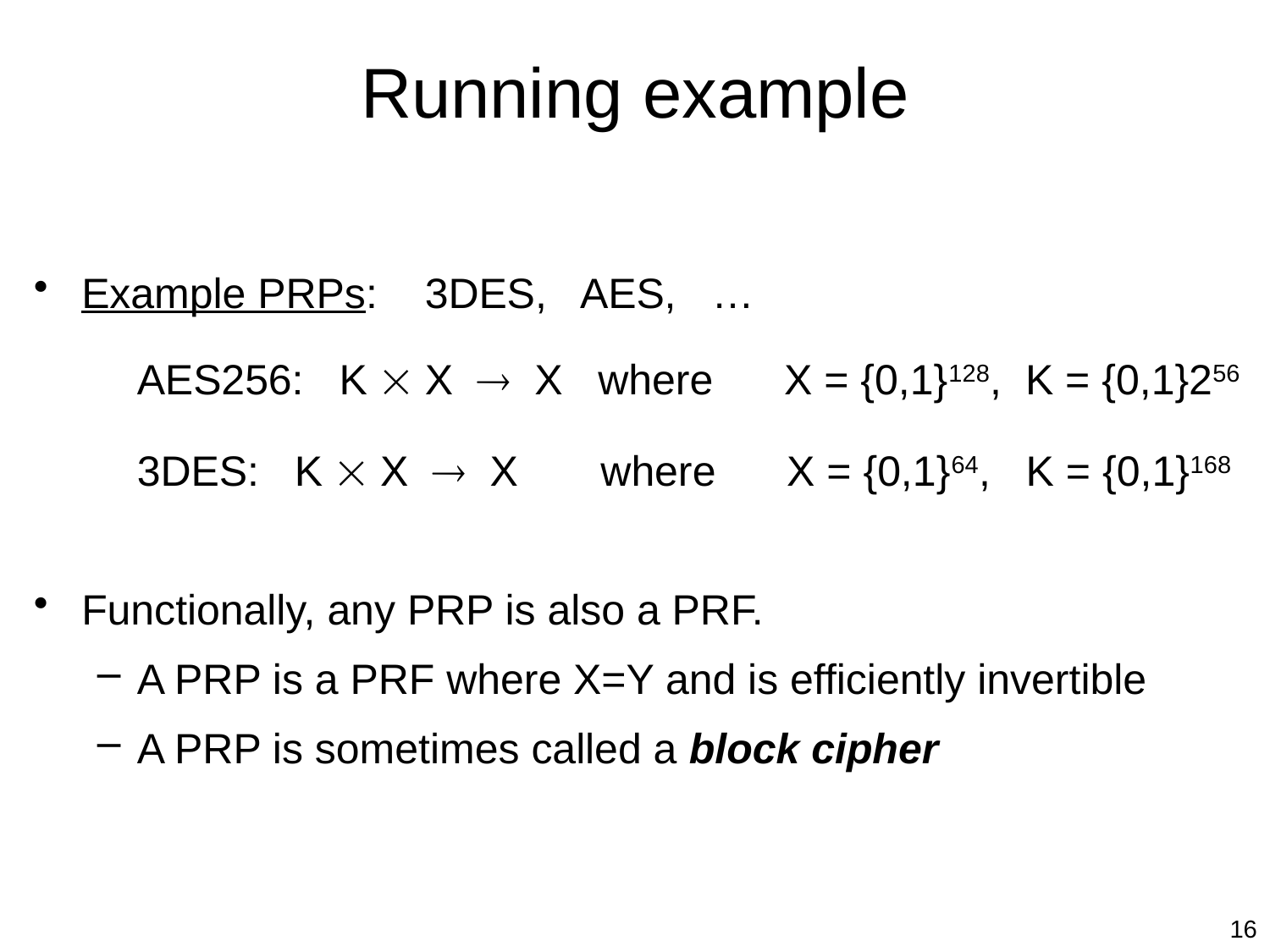

# Running example

Example PRPs:    3DES,   AES,   …
	AES256:   K × X  →  X   where      X = {0,1}128,  K = {0,1}256
	3DES:   K × X  →  X       where      X = {0,1}64,   K = {0,1}168

Functionally, any PRP is also a PRF.
A PRP is a PRF where X=Y and is efficiently invertible
A PRP is sometimes called a block cipher

16